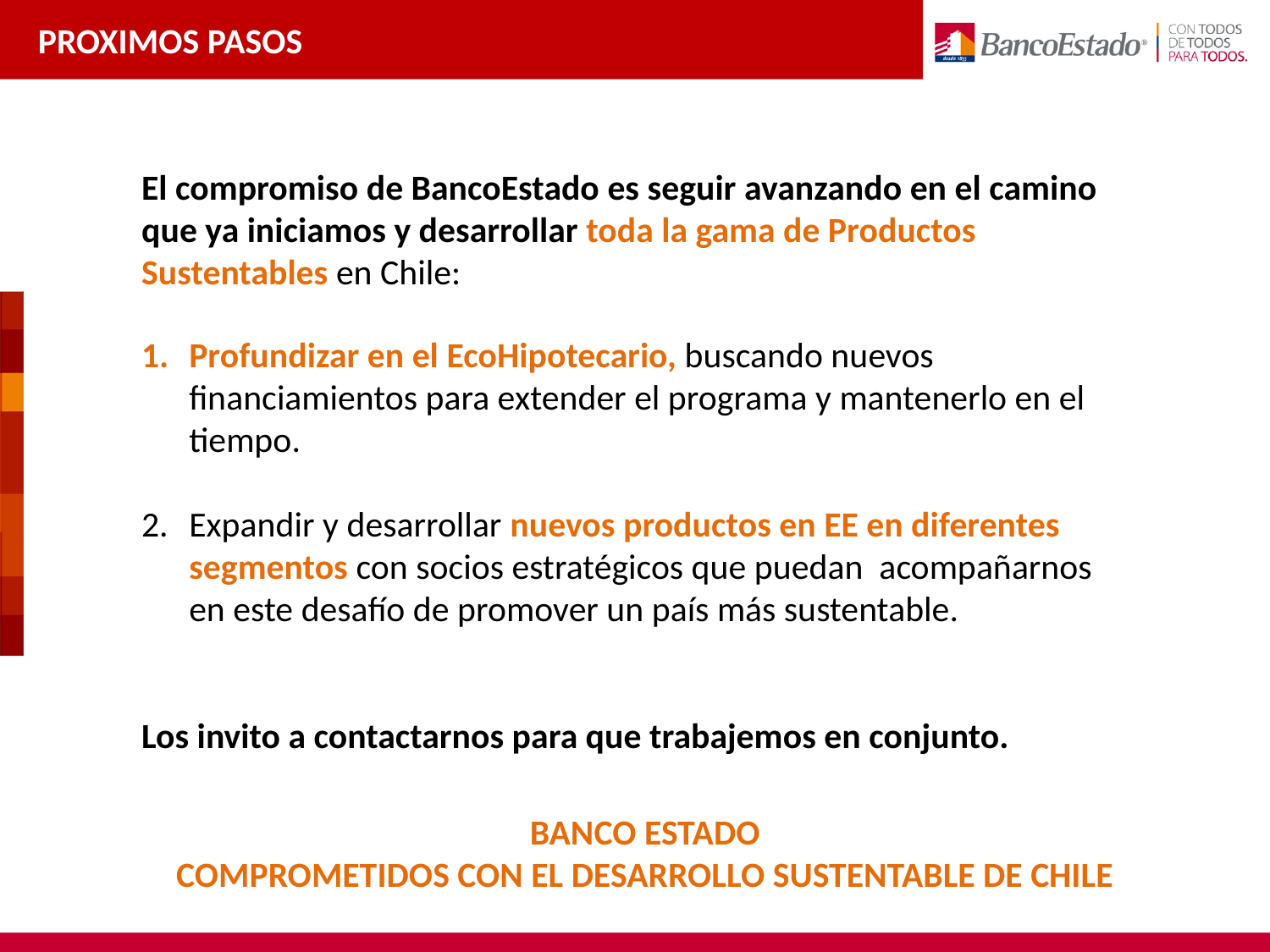

PROXIMOS PASOS
El compromiso de BancoEstado es seguir avanzando en el camino que ya iniciamos y desarrollar toda la gama de Productos Sustentables en Chile:

Profundizar en el EcoHipotecario, buscando nuevos financiamientos para extender el programa y mantenerlo en el tiempo.

Expandir y desarrollar nuevos productos en EE en diferentes segmentos con socios estratégicos que puedan  acompañarnos en este desafío de promover un país más sustentable.

Los invito a contactarnos para que trabajemos en conjunto.

BANCO ESTADO
COMPROMETIDOS CON EL DESARROLLO SUSTENTABLE DE CHILE